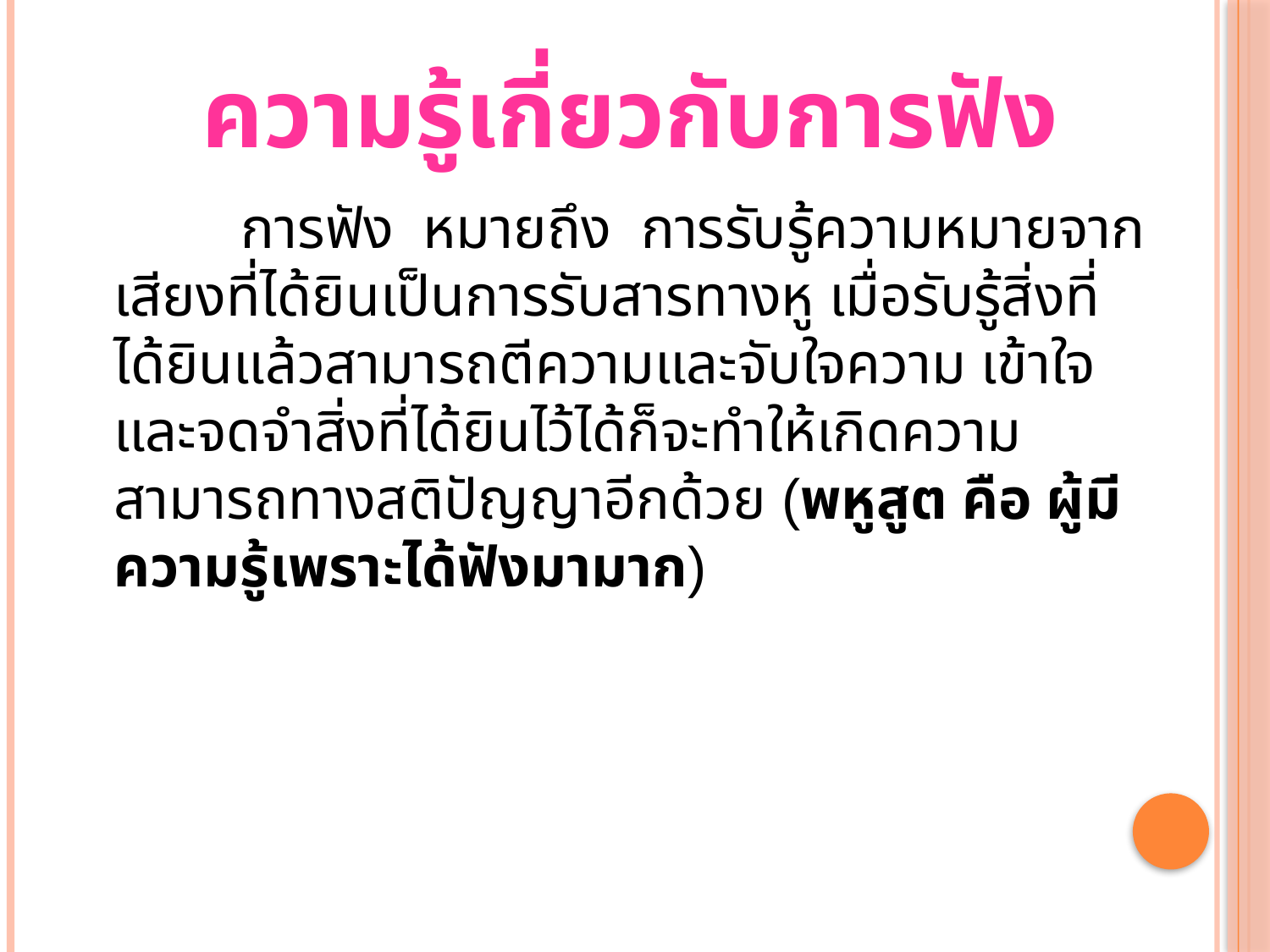

ความรู้เกี่ยวกับการฟัง
		การฟัง  หมายถึง  การรับรู้ความหมายจากเสียงที่ได้ยินเป็นการรับสารทางหู เมื่อรับรู้สิ่งที่ได้ยินแล้วสามารถตีความและจับใจความ เข้าใจ และจดจำสิ่งที่ได้ยินไว้ได้ก็จะทำให้เกิดความสามารถทางสติปัญญาอีกด้วย (พหูสูต คือ ผู้มีความรู้เพราะได้ฟังมามาก)